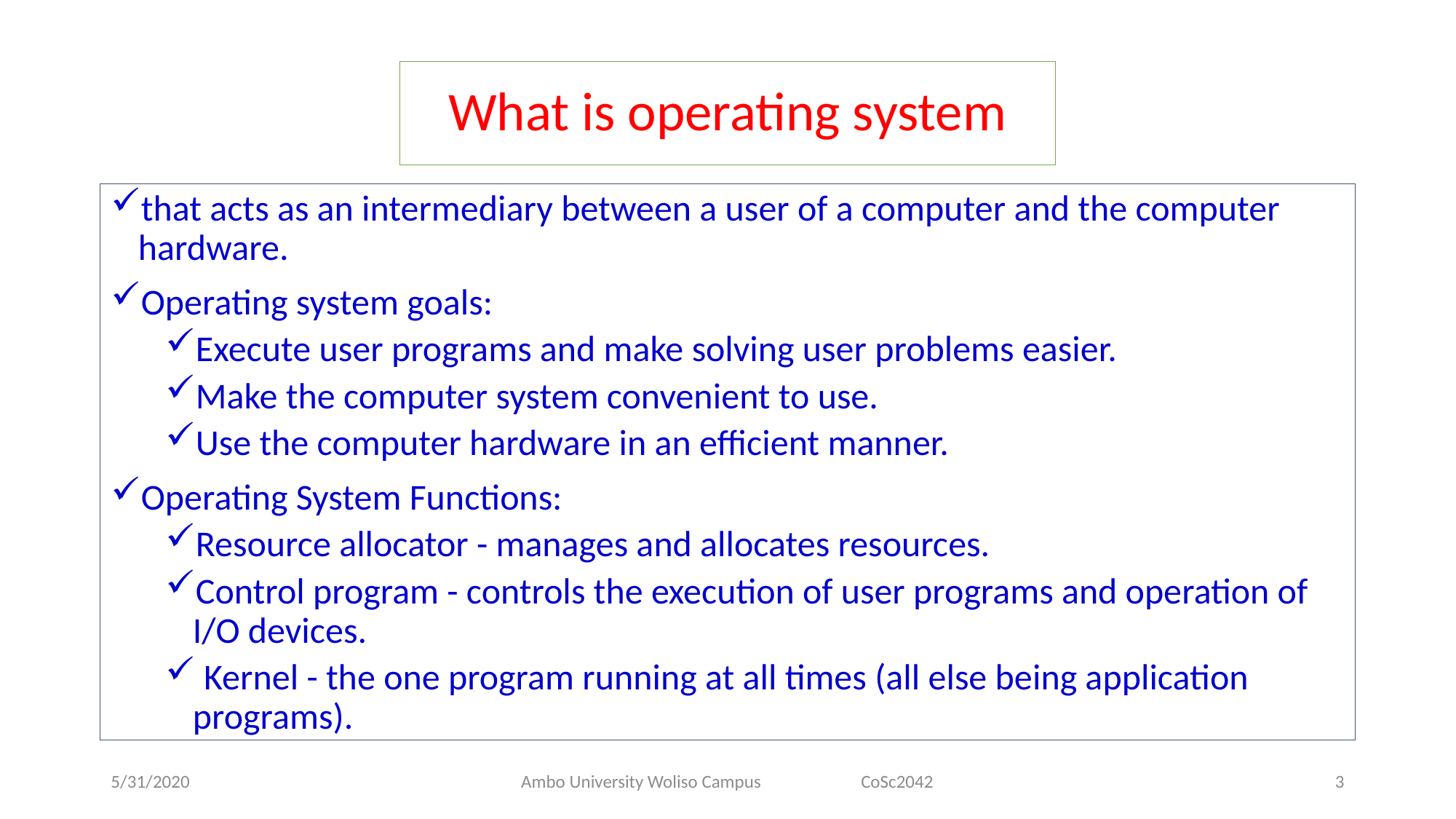

# What is operating system
that acts as an intermediary between a user of a computer and the computer hardware.
Operating system goals:
Execute user programs and make solving user problems easier.
Make the computer system convenient to use.
Use the computer hardware in an efficient manner.
Operating System Functions:
Resource allocator - manages and allocates resources.
Control program - controls the execution of user programs and operation of I/O devices.
 Kernel - the one program running at all times (all else being application
programs).
5/31/2020
Ambo University Woliso Campus                        CoSc2042
3